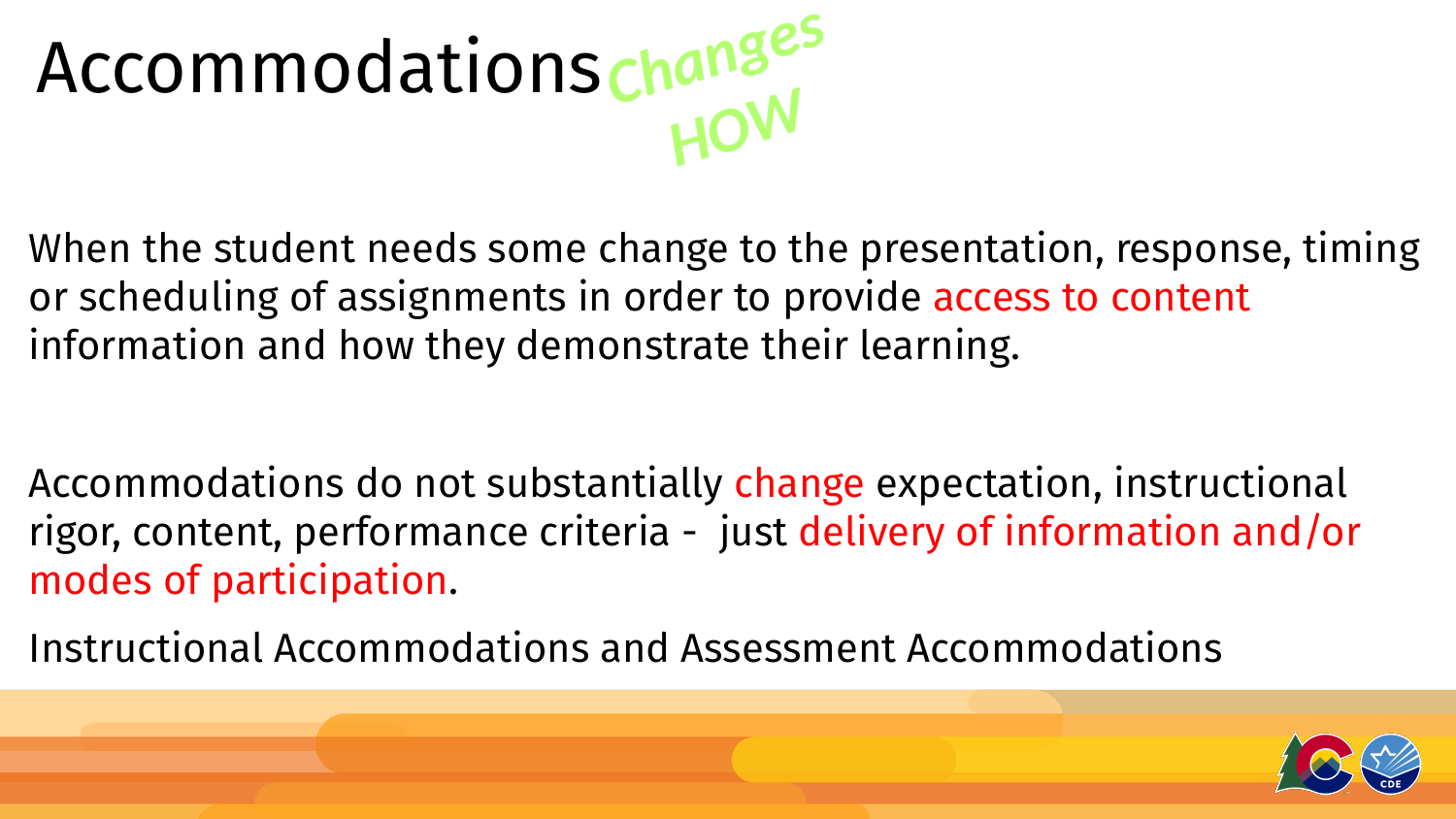

Changes HOW
# Accommodations
When the student needs some change to the presentation, response, timing or scheduling of assignments in order to provide access to content information and how they demonstrate their learning.

Accommodations do not substantially change expectation, instructional rigor, content, performance criteria -  just delivery of information and/or modes of participation.
Instructional Accommodations and Assessment Accommodations